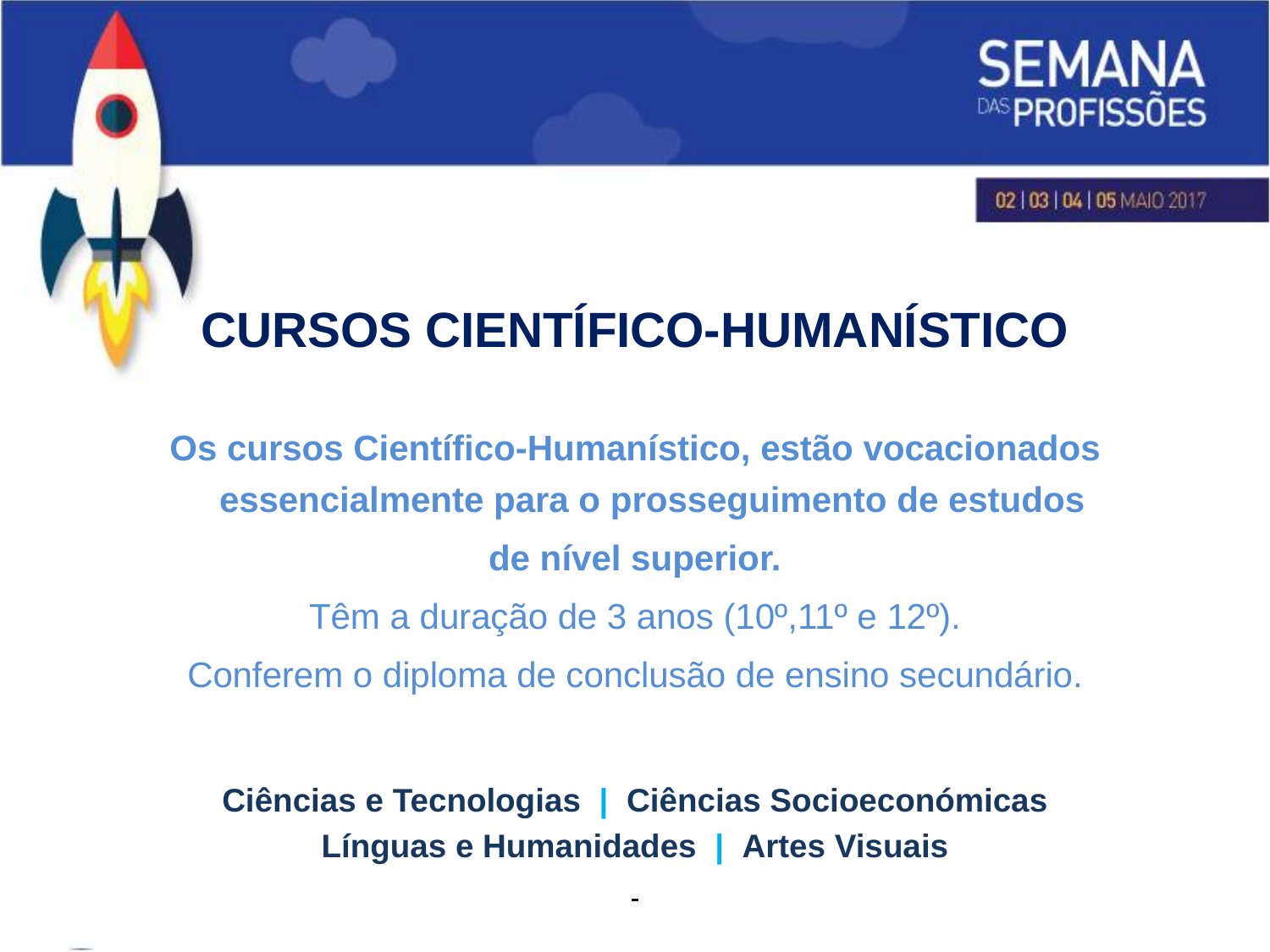

#
CURSOS CIENTÍFICO-HUMANÍSTICO

Os cursos Científico-Humanístico, estão vocacionados essencialmente para o prosseguimento de estudos
de nível superior.
Têm a duração de 3 anos (10º,11º e 12º).
Conferem o diploma de conclusão de ensino secundário.

Ciências e Tecnologias  |  Ciências Socioeconómicas
Línguas e Humanidades  |  Artes Visuais